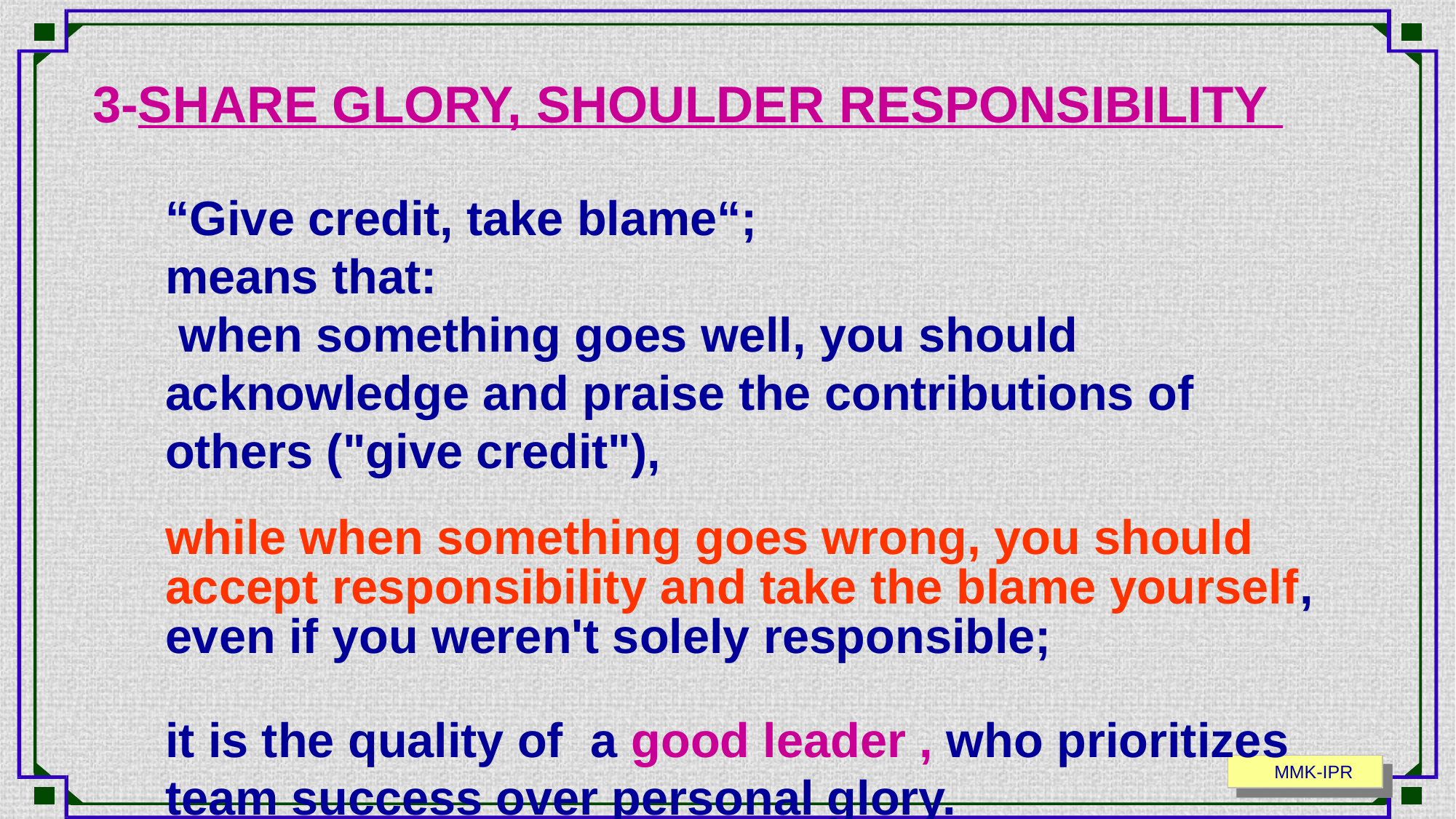

3-SHARE GLORY, SHOULDER RESPONSIBILITY
#
“Give credit, take blame“;
means that:
 when something goes well, you should acknowledge and praise the contributions of others ("give credit"),
while when something goes wrong, you should accept responsibility and take the blame yourself, even if you weren't solely responsible;

it is the quality of  a good leader , who prioritizes team success over personal glory.
       MMK-IPR